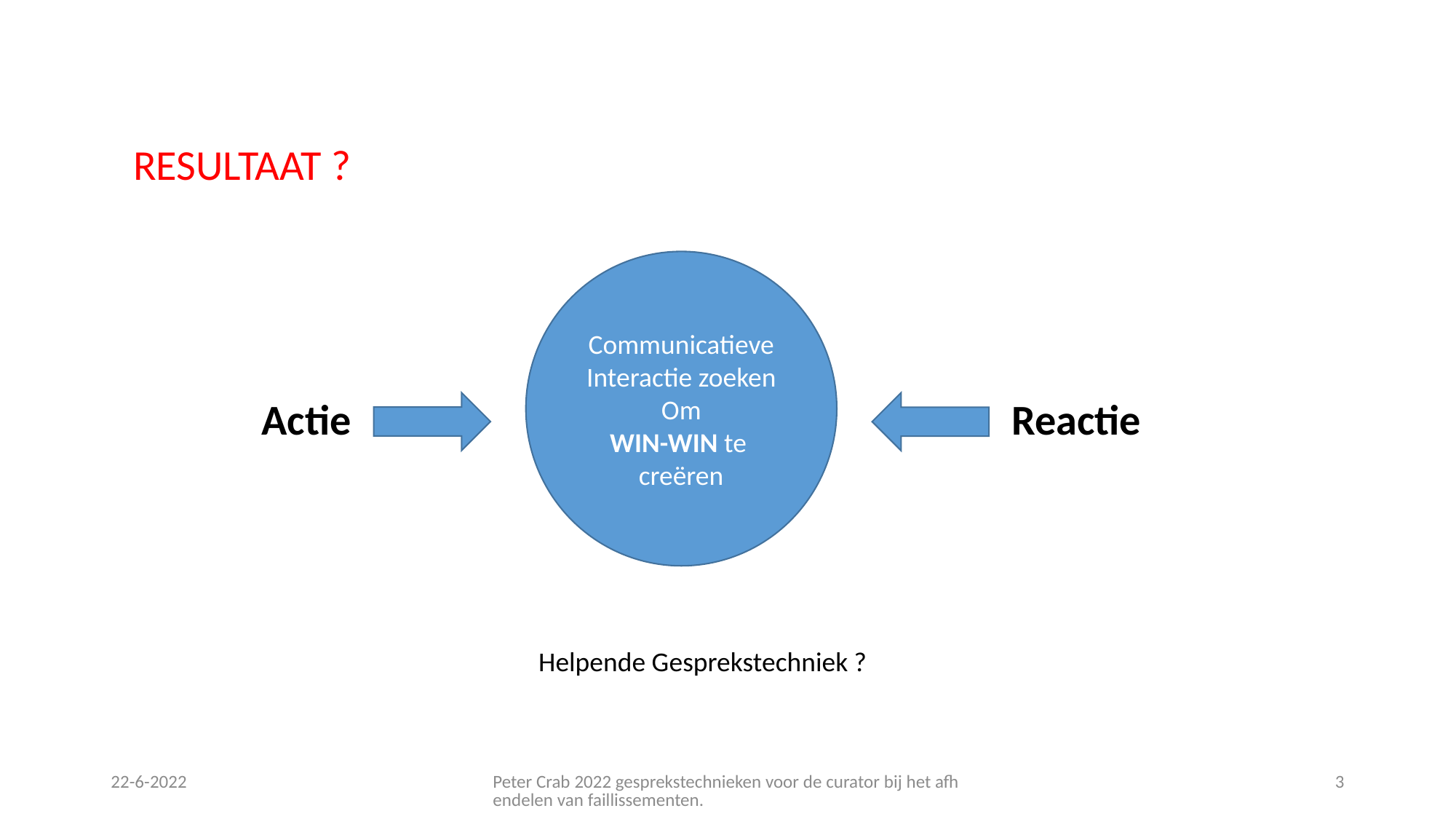

RESULTAAT ?
Communicatieve Interactie zoeken
Om
WIN-WIN te
creëren
Actie
Reactie

Helpende Gesprekstechniek ?
22-6-2022
Peter Crab 2022 gesprekstechnieken voor de curator bij het afhendelen van faillissementen.
3